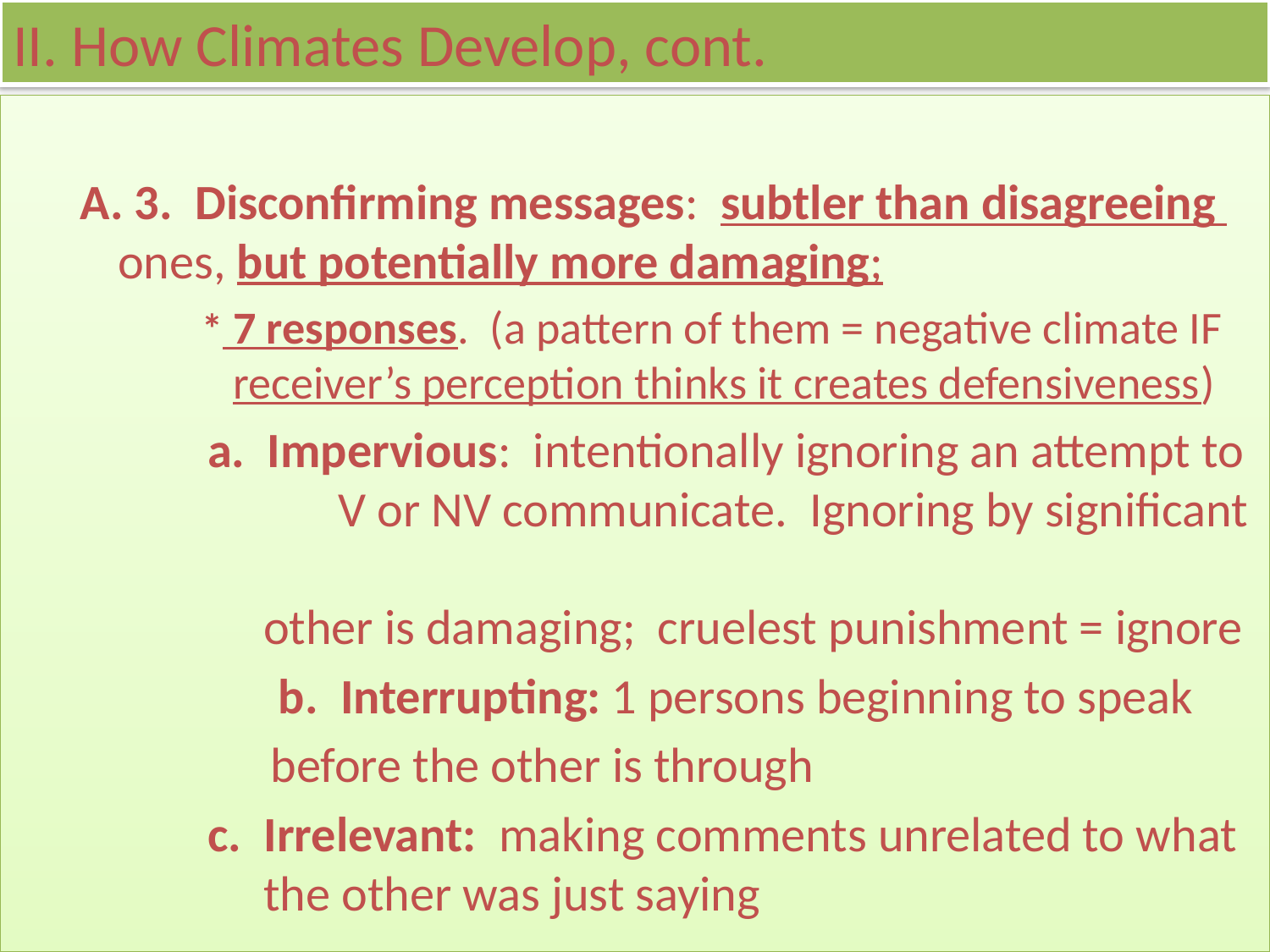

# II. How Climates Develop, cont.

      A. 3.  Disconfirming messages:  subtler than disagreeing 	      ones, but potentially more damaging;
              * 7 responses.  (a pattern of them = negative climate IF
         receiver’s perception thinks it creates defensiveness)
	           a.  Impervious:  intentionally ignoring an attempt to          		V or NV communicate.  Ignoring by significant
                other is damaging;  cruelest punishment = ignore
		      b.  Interrupting: 1 persons beginning to speak
                       before the other is through
	           c.  Irrelevant:  making comments unrelated to what
                the other was just saying